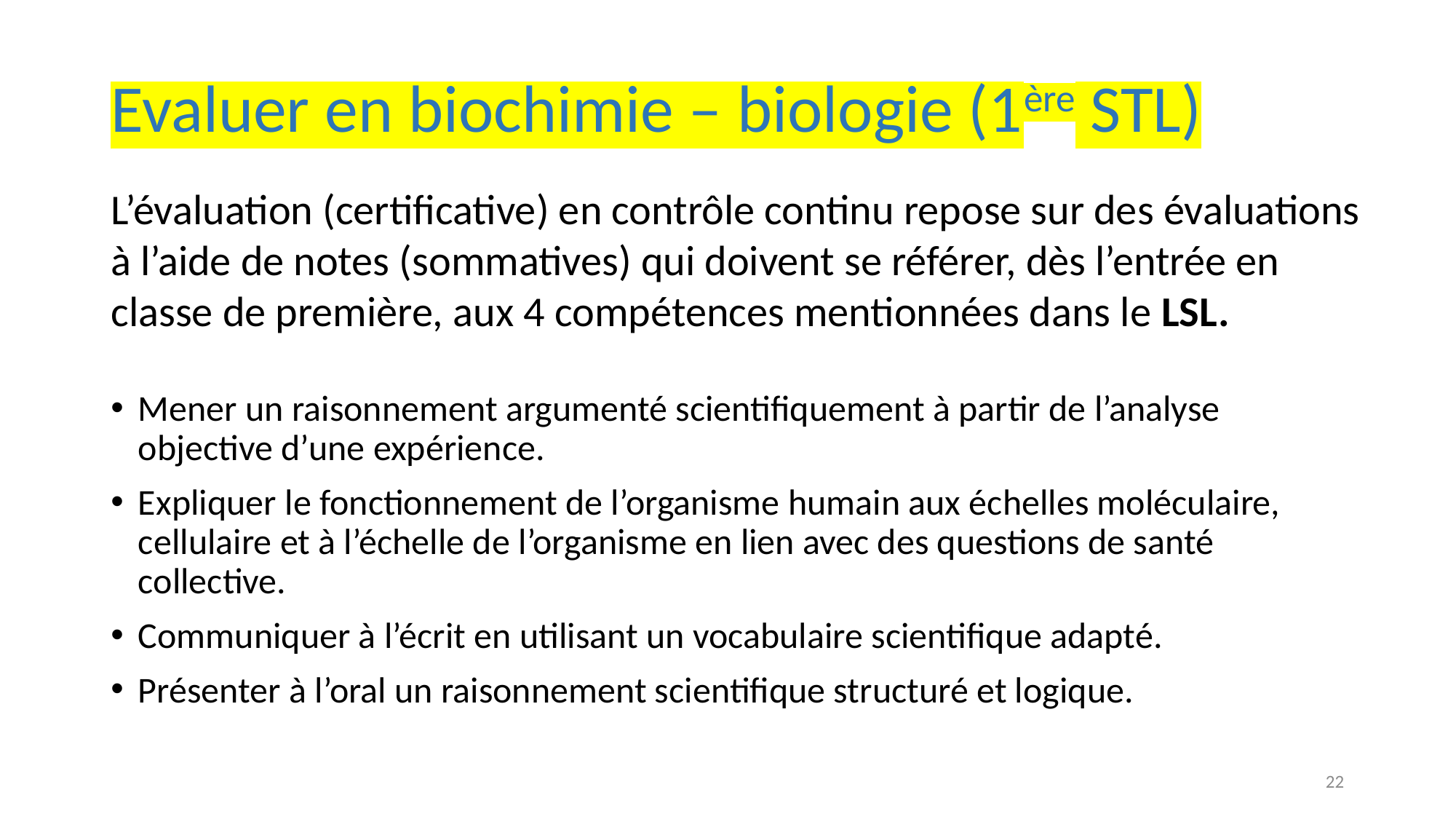

# Evaluer en biochimie – biologie (1ère STL)
L’évaluation (certificative) en contrôle continu repose sur des évaluations à l’aide de notes (sommatives) qui doivent se référer, dès l’entrée en classe de première, aux 4 compétences mentionnées dans le LSL.
Mener un raisonnement argumenté scientifiquement à partir de l’analyse objective d’une expérience.
Expliquer le fonctionnement de l’organisme humain aux échelles moléculaire, cellulaire et à l’échelle de l’organisme en lien avec des questions de santé collective.
Communiquer à l’écrit en utilisant un vocabulaire scientifique adapté.
Présenter à l’oral un raisonnement scientifique structuré et logique.
22